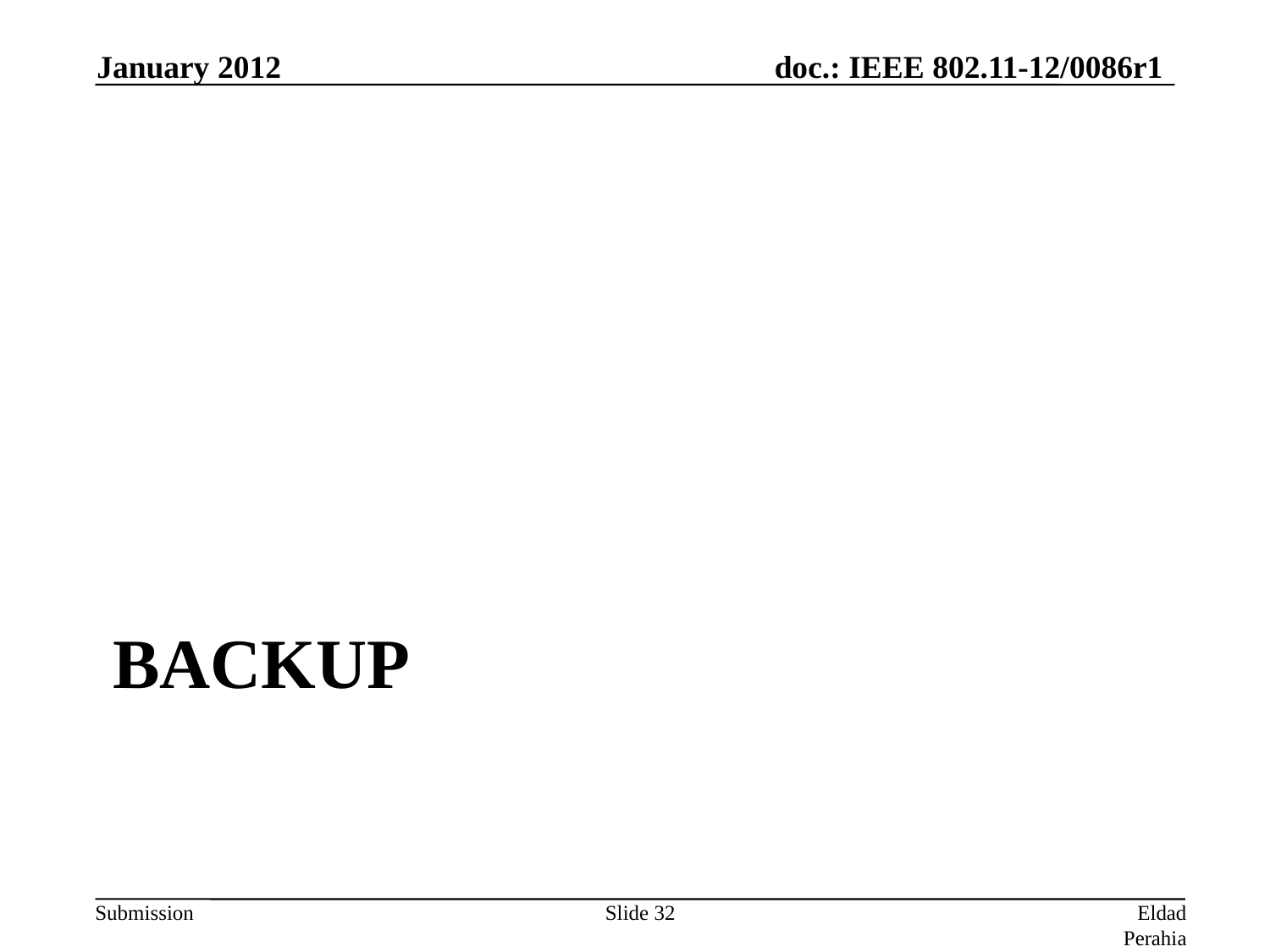

January 2012

# BaCKUP
Slide 32
Eldad Perahia, Intel Corporation